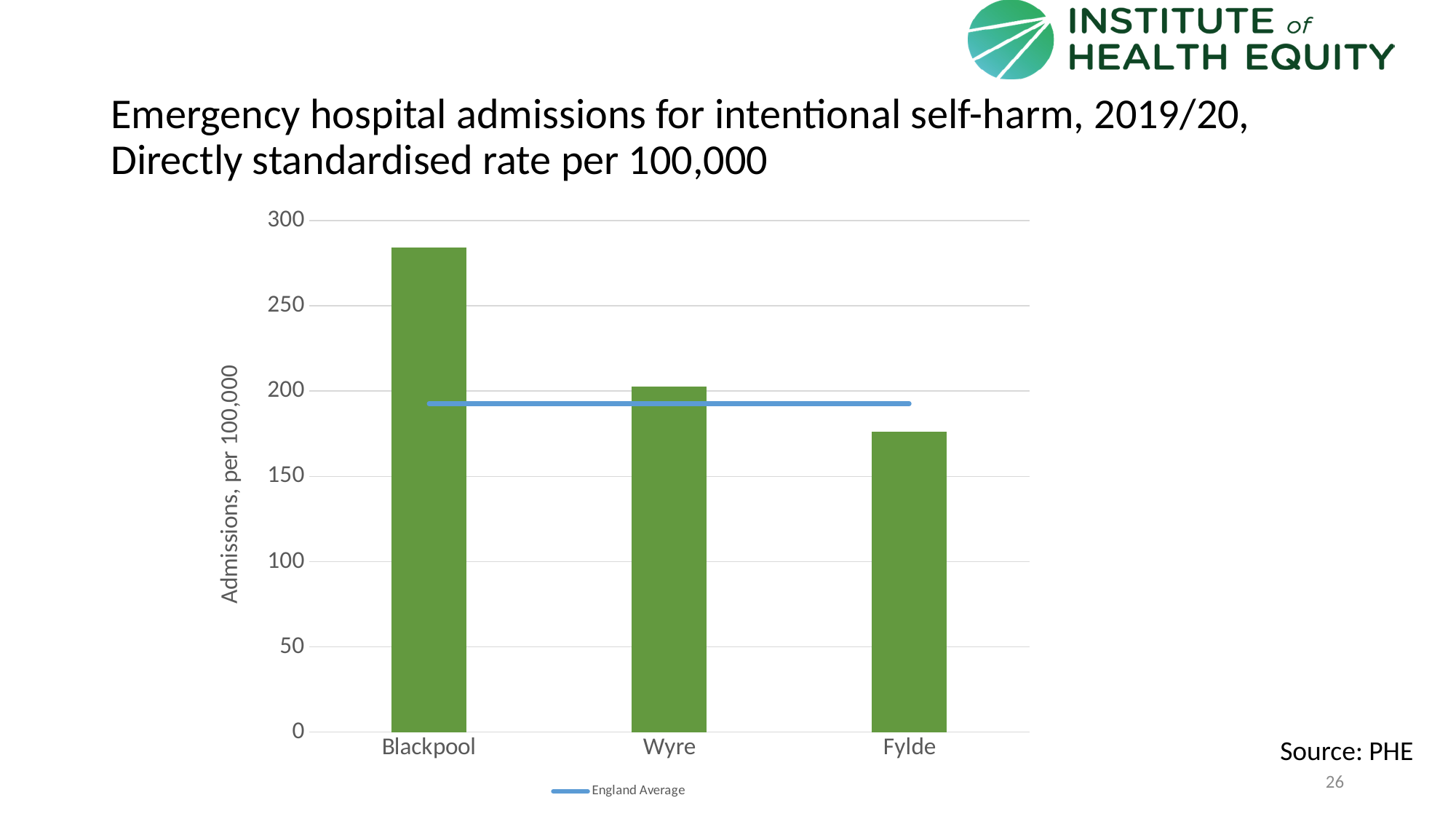

# Emergency hospital admissions for intentional self-harm, 2019/20, Directly standardised rate per 100,000

### Chart

| Category | Area | England Average |
|---|---|---|
| Blackpool | 284.02 | 192.64 |
| Wyre | 202.72 | 192.64 |
| Fylde | 176.07 | 192.64 |
Source: PHE
26